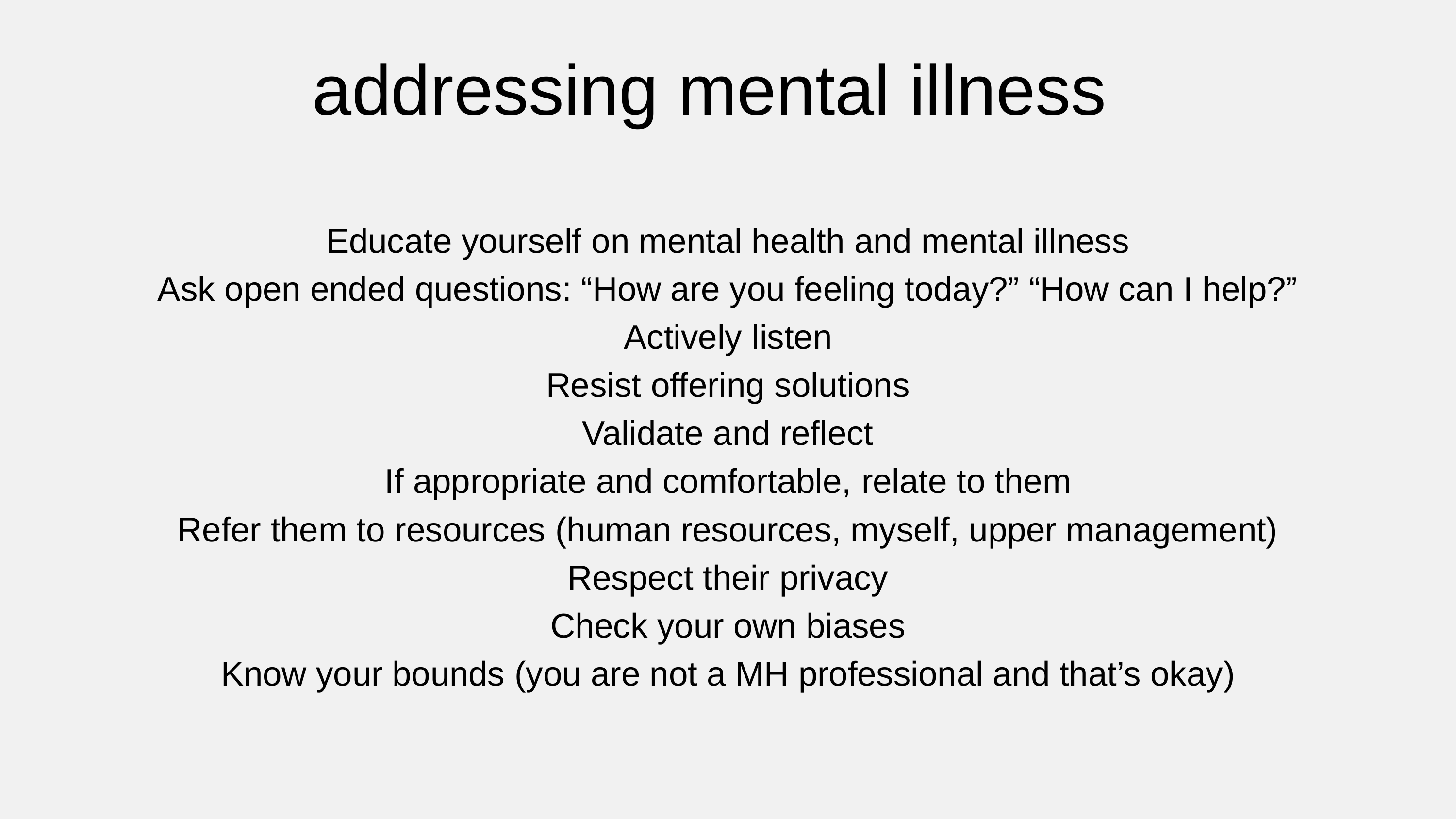

addressing mental illness
Educate yourself on mental health and mental illness
Ask open ended questions: “How are you feeling today?” “How can I help?”
Actively listen
Resist offering solutions
Validate and reflect
If appropriate and comfortable, relate to them
Refer them to resources (human resources, myself, upper management)
Respect their privacy
Check your own biases
Know your bounds (you are not a MH professional and that’s okay)